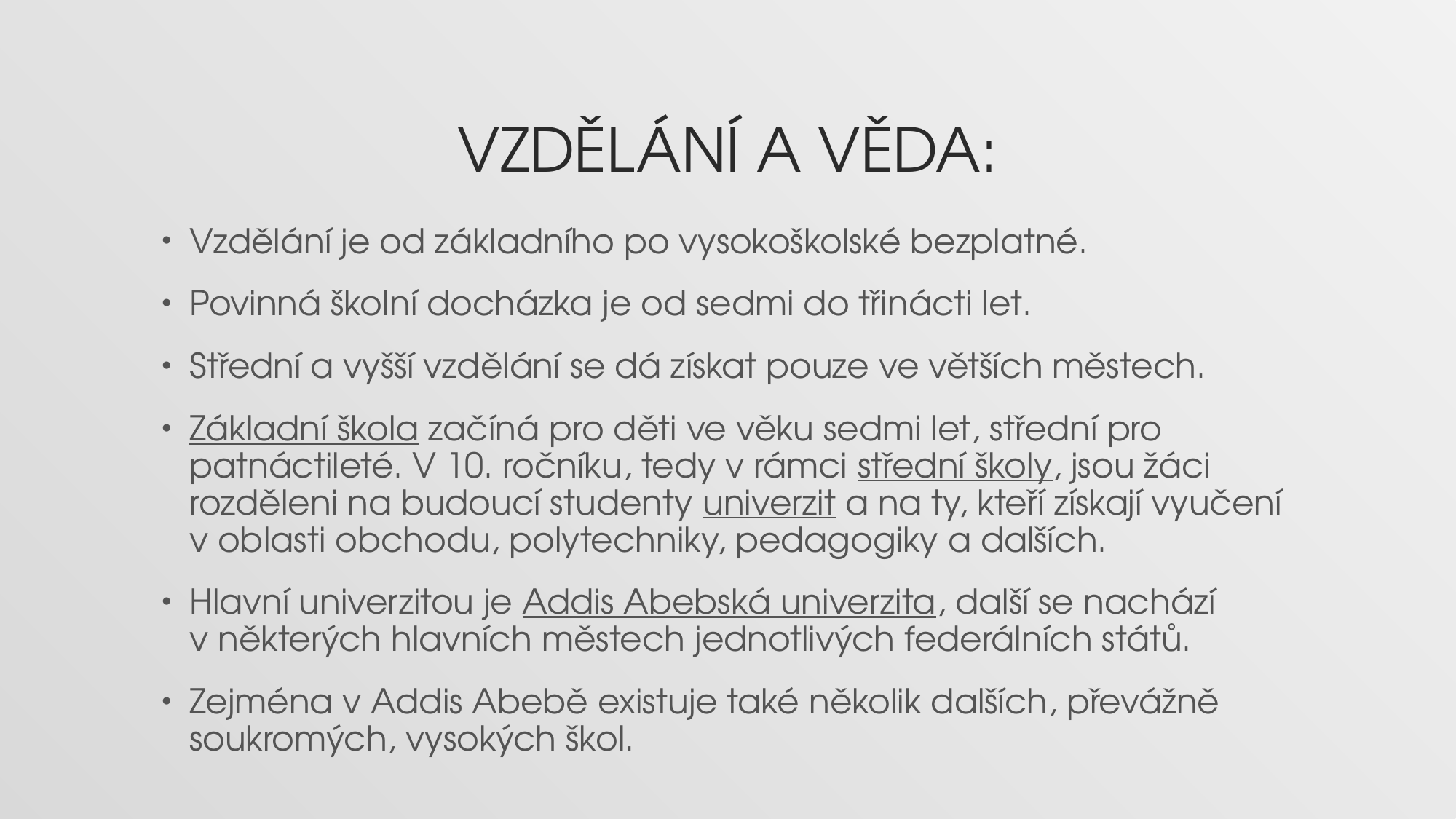

# VZDĚLÁNÍ A VĚDA:
Vzdělání je od základního po vysokoškolské bezplatné.
Povinná školní docházka je od sedmi do třinácti let.
Střední a vyšší vzdělání se dá získat pouze ve větších městech.
Základní škola začíná pro děti ve věku sedmi let, střední pro patnáctileté. V 10. ročníku, tedy v rámci střední školy, jsou žáci rozděleni na budoucí studenty univerzit a na ty, kteří získají vyučení v oblasti obchodu, polytechniky, pedagogiky a dalších.
Hlavní univerzitou je Addis Abebská univerzita, další se nachází v některých hlavních městech jednotlivých federálních států.
Zejména v Addis Abebě existuje také několik dalších, převážně soukromých, vysokých škol.